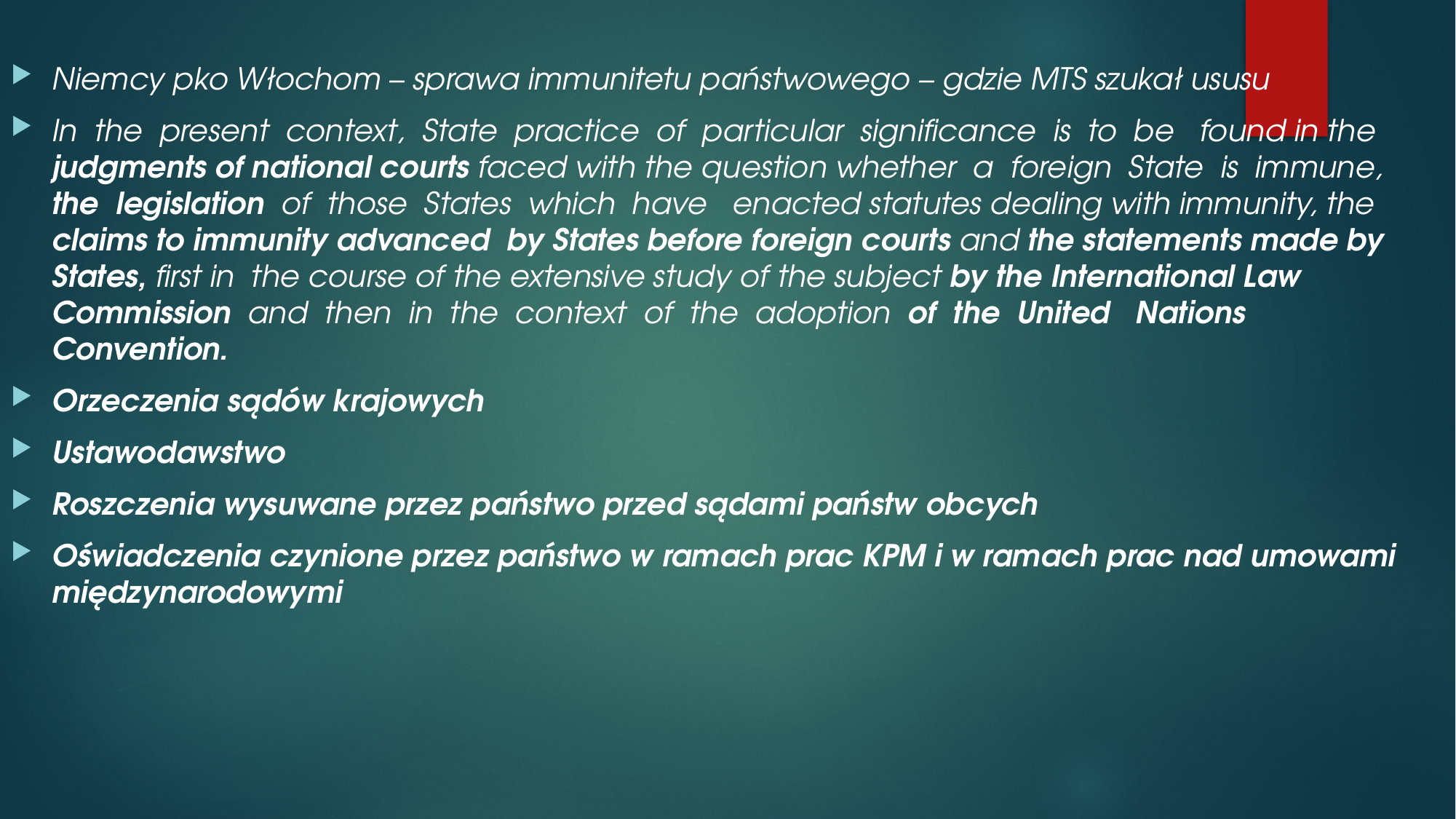

Niemcy pko Włochom – sprawa immunitetu państwowego – gdzie MTS szukał ususu
In  the  present  context,  State  practice  of  particular  significance  is  to  be   found in the judgments of national courts faced with the question whether  a  foreign  State  is  immune,  the  legislation  of  those  States  which  have   enacted statutes dealing with immunity, the claims to immunity advanced  by States before foreign courts and the statements made by States, first in  the course of the extensive study of the subject by the International Law  Commission  and  then  in  the  context  of  the  adoption  of  the  United   Nations  Convention.
Orzeczenia sądów krajowych
Ustawodawstwo
Roszczenia wysuwane przez państwo przed sądami państw obcych
Oświadczenia czynione przez państwo w ramach prac KPM i w ramach prac nad umowami międzynarodowymi